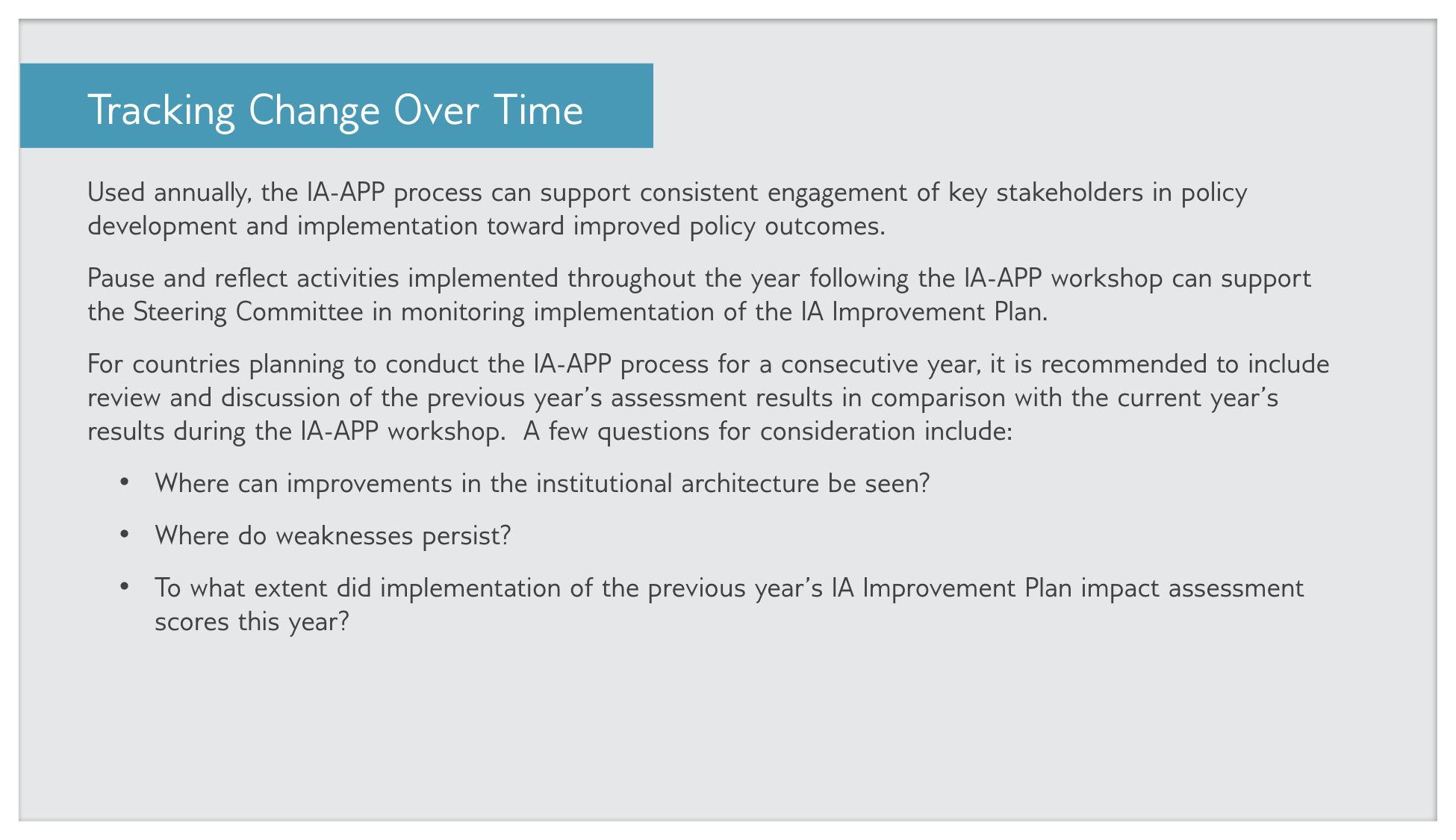

# Tracking Change Over Time
Used annually, the IA-APP process can support consistent engagement of key stakeholders in policy development and implementation toward improved policy outcomes.
Pause and reflect activities implemented throughout the year following the IA-APP workshop can support the Steering Committee in monitoring implementation of the IA Improvement Plan.
For countries planning to conduct the IA-APP process for a consecutive year, it is recommended to include review and discussion of the previous year’s assessment results in comparison with the current year’s results during the IA-APP workshop.  A few questions for consideration include:
Where can improvements in the institutional architecture be seen?
Where do weaknesses persist?
To what extent did implementation of the previous year’s IA Improvement Plan impact assessment scores this year?